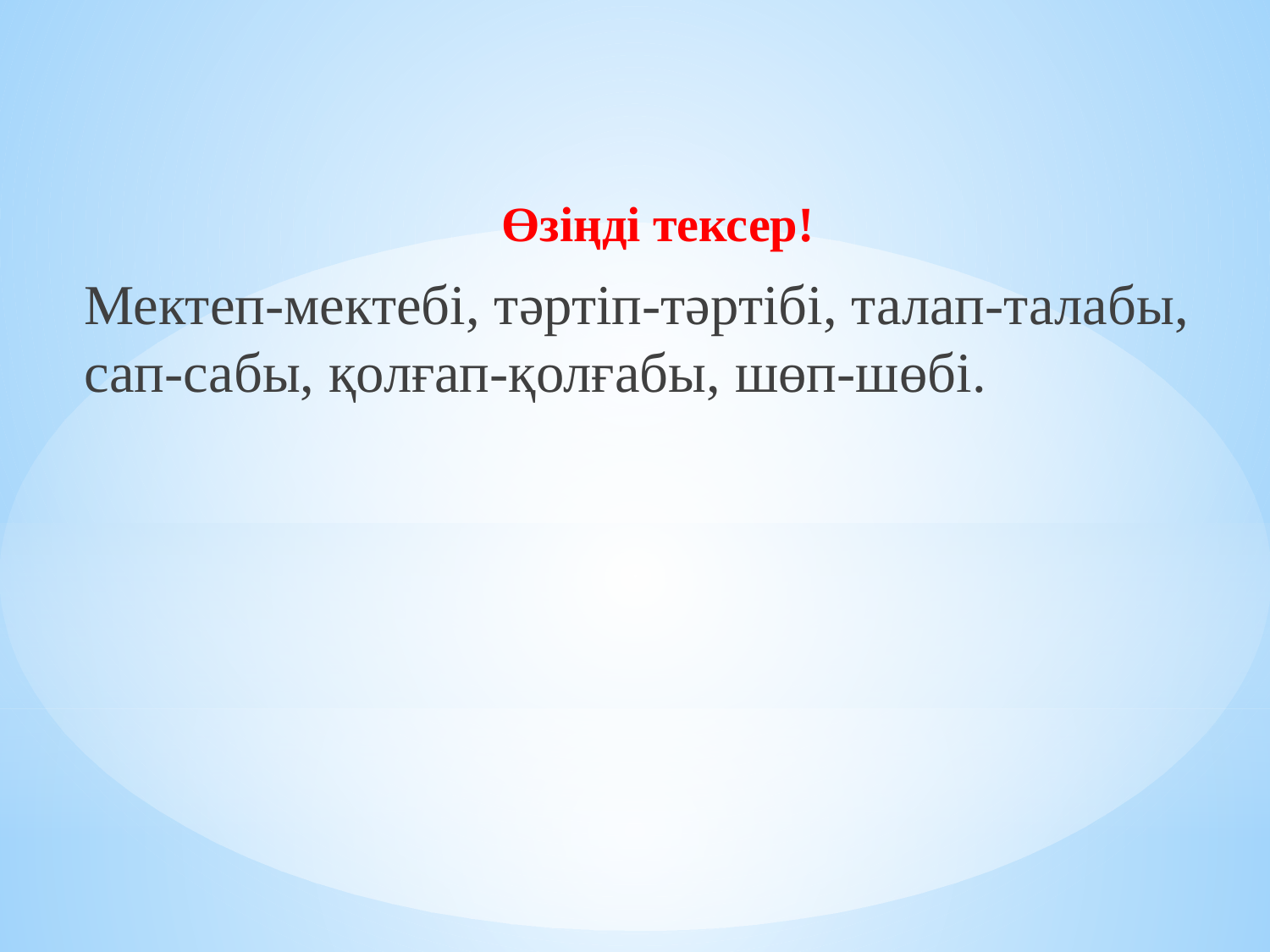

Өзіңді тексер!
Мектеп-мектебі, тәртіп-тәртібі, талап-талабы, сап-сабы, қолғап-қолғабы, шөп-шөбі.